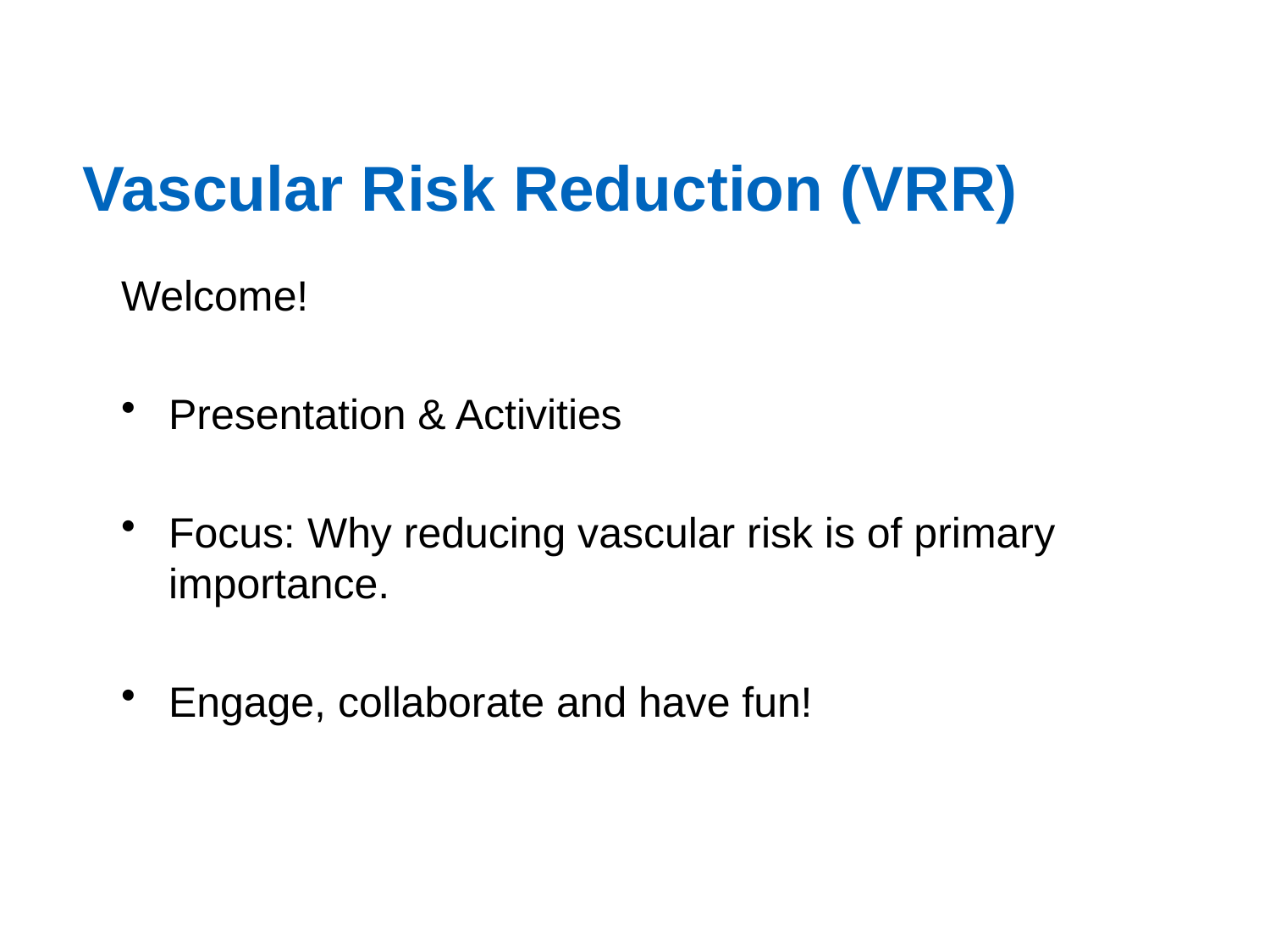

# Vascular Risk Reduction (VRR)
Welcome!

Presentation & Activities

Focus: Why reducing vascular risk is of primary importance.

Engage, collaborate and have fun!